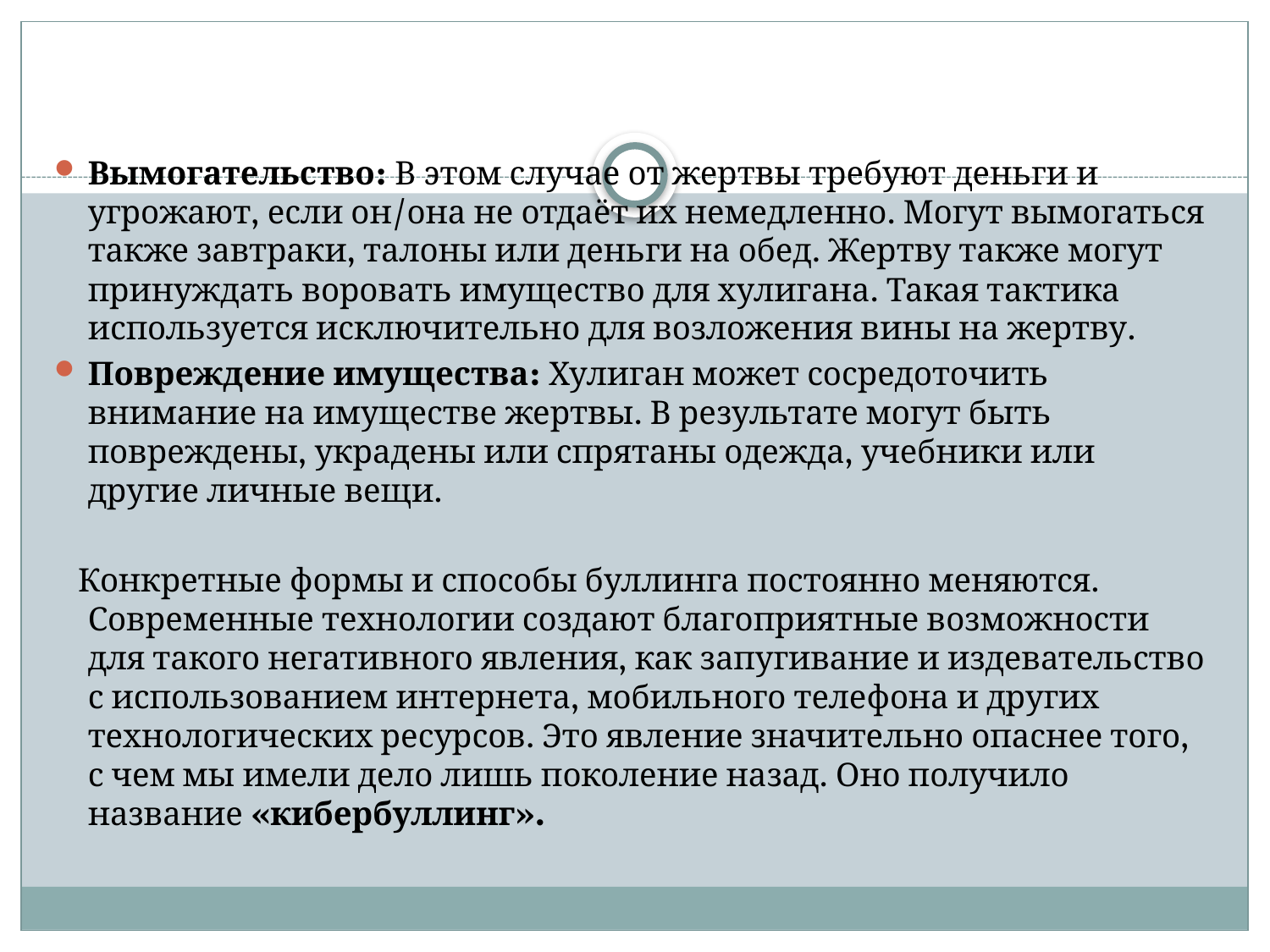

#
Вымогательство: В этом случае от жертвы требуют деньги и угрожают, если он/она не отдаёт их немедленно. Могут вымогаться также завтраки, талоны или деньги на обед. Жертву также могут принуждать воровать имущество для хулигана. Такая тактика используется исключительно для возложения вины на жертву.
Повреждение имущества: Хулиган может сосредоточить внимание на имуществе жертвы. В результате могут быть повреждены, украдены или спрятаны одежда, учебники или другие личные вещи.

   Конкретные формы и способы буллинга постоянно меняются. Современные технологии создают благоприятные возможности для такого негативного явления, как запугивание и издевательство с использованием интернета, мобильного телефона и других технологических ресурсов. Это явление значительно опаснее того, с чем мы имели дело лишь поколение назад. Оно получило название «кибербуллинг».